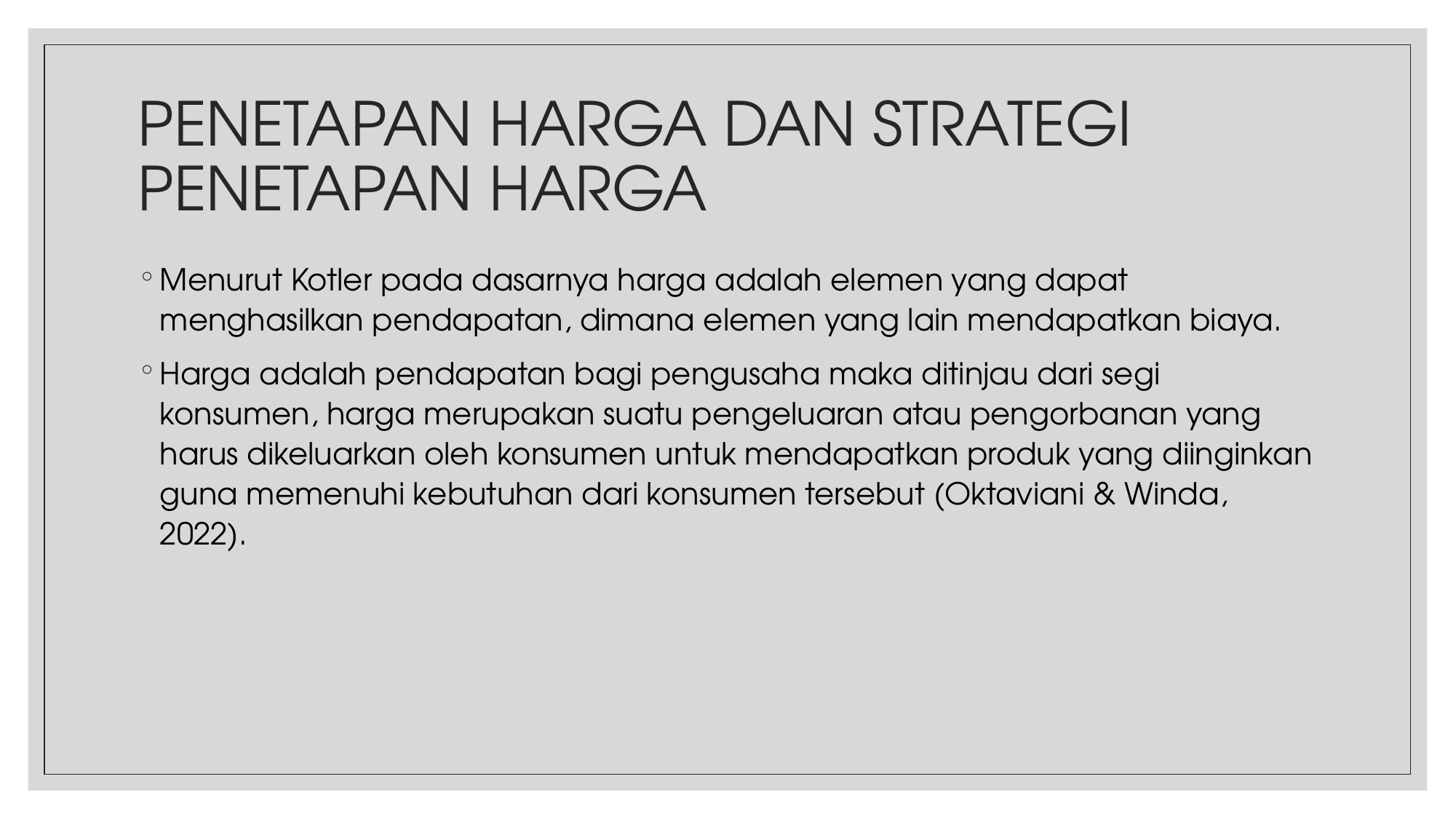

# PENETAPAN HARGA DAN STRATEGI PENETAPAN HARGA
Menurut Kotler pada dasarnya harga adalah elemen yang dapat menghasilkan pendapatan, dimana elemen yang lain mendapatkan biaya.
Harga adalah pendapatan bagi pengusaha maka ditinjau dari segi konsumen, harga merupakan suatu pengeluaran atau pengorbanan yang harus dikeluarkan oleh konsumen untuk mendapatkan produk yang diinginkan guna memenuhi kebutuhan dari konsumen tersebut (Oktaviani & Winda, 2022).